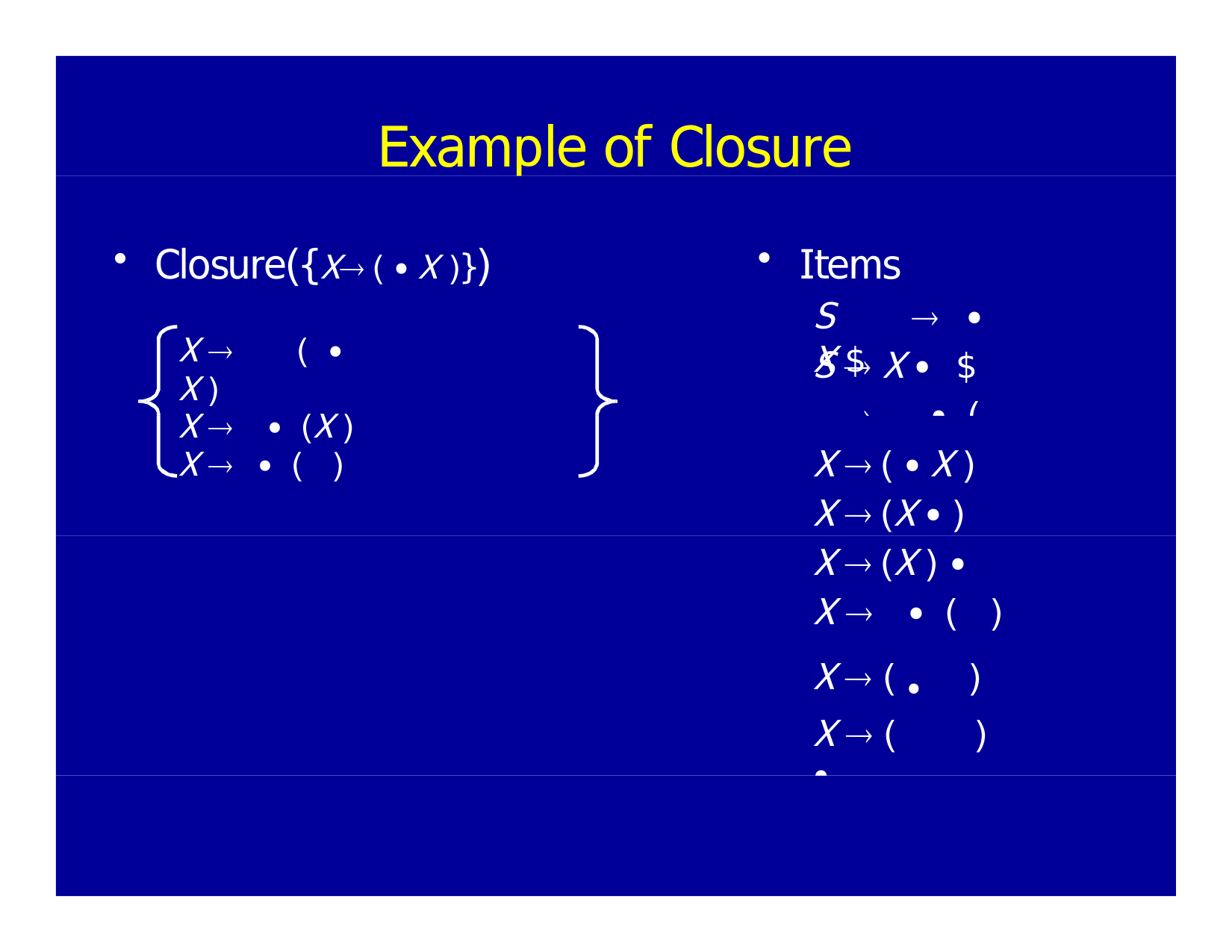

# Example of Closure

Items
S	→	• X $
Closure({X→ ( • X )})

X →	(	• X )
X →	•	(X )
X →	•	(	)
S → X •	$
→	•	(	)

X → ( • X )
X → (X • )
X → (X ) •
X →	•	(	)
X → ( •	)
X → (	)	•